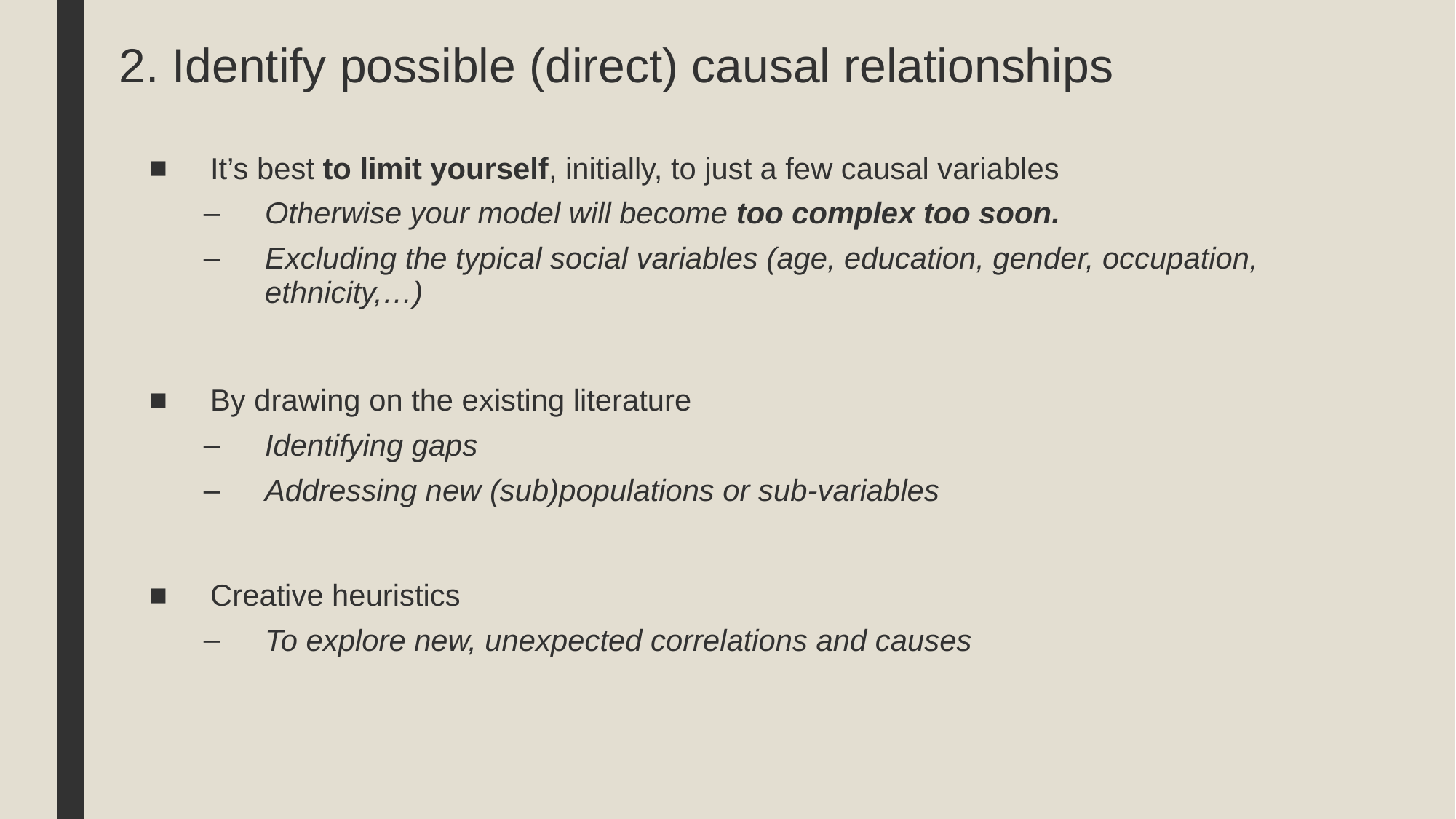

# 2. Identify possible (direct) causal relationships
It’s best to limit yourself, initially, to just a few causal variables
Otherwise your model will become too complex too soon.
Excluding the typical social variables (age, education, gender, occupation, ethnicity,…)

By drawing on the existing literature
Identifying gaps
Addressing new (sub)populations or sub-variables

Creative heuristics
To explore new, unexpected correlations and causes